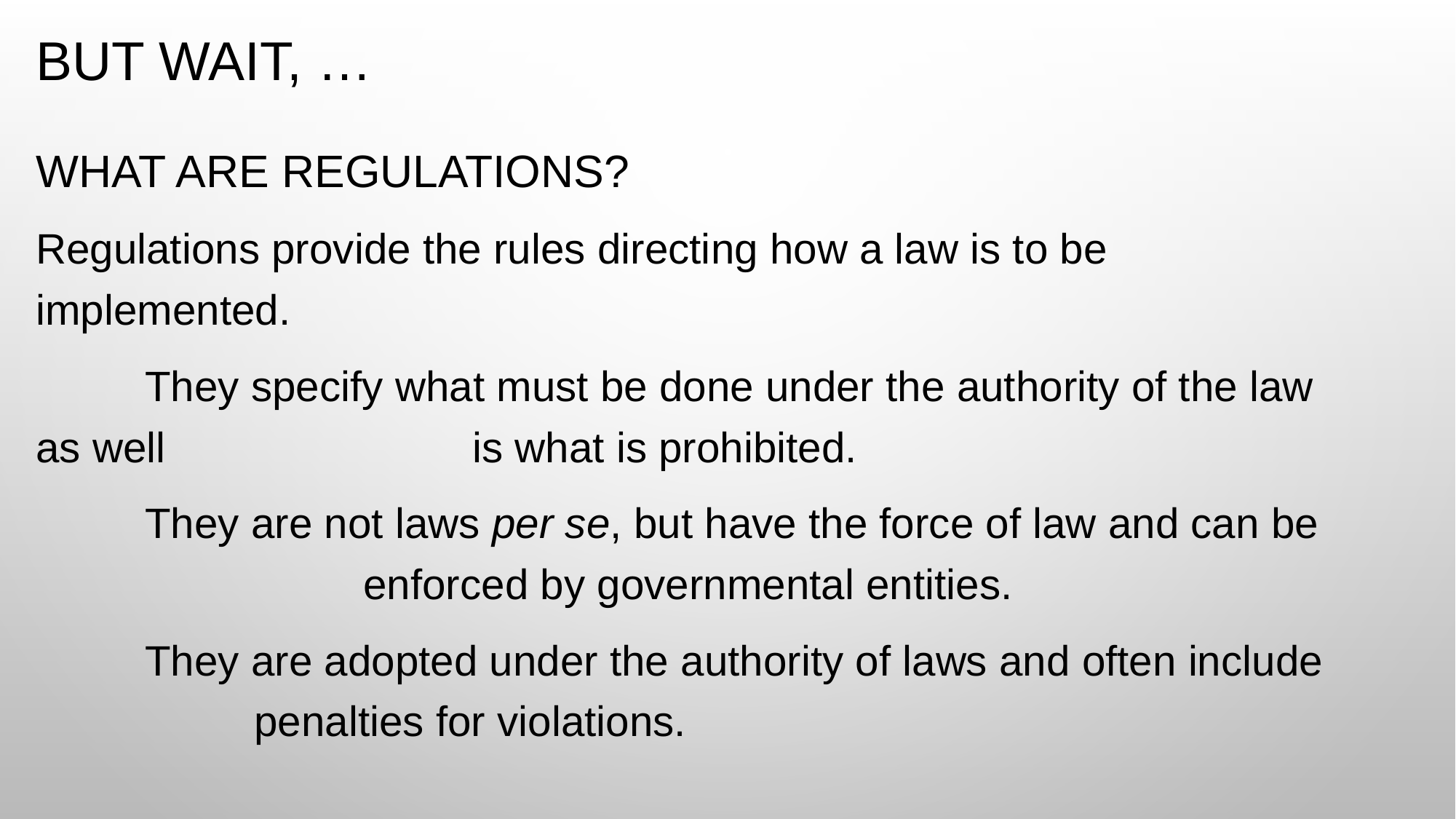

# But wait, …
What are regulations?
Regulations provide the rules directing how a law is to be implemented.
	They specify what must be done under the authority of the law as well 			is what is prohibited.
	They are not laws per se, but have the force of law and can be 				enforced by governmental entities.
	They are adopted under the authority of laws and often include 			penalties for violations.